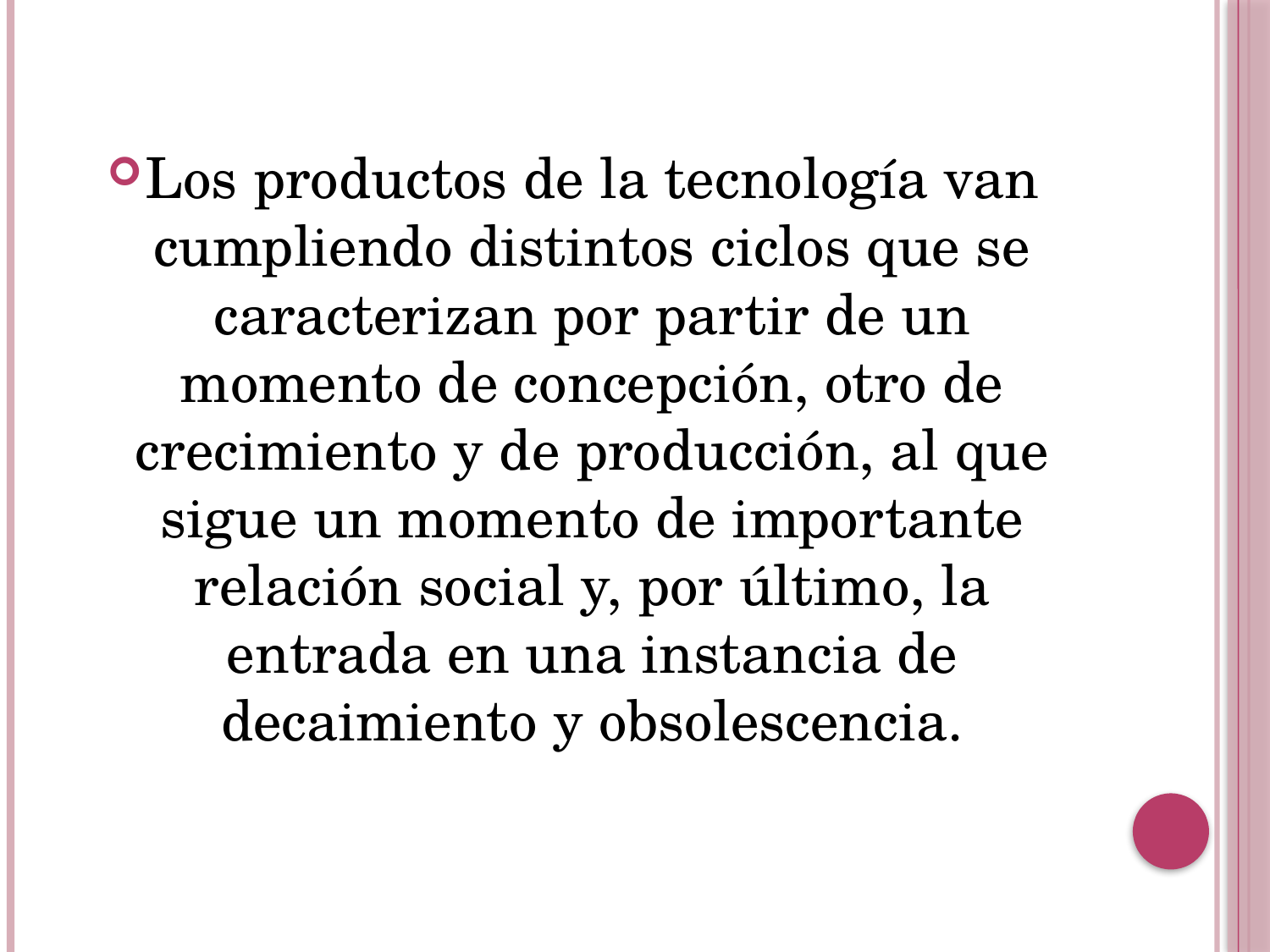

Los productos de la tecnología van cumpliendo distintos ciclos que se caracterizan por partir de un momento de concepción, otro de crecimiento y de producción, al que sigue un momento de importante relación social y, por último, la entrada en una instancia de decaimiento y obsolescencia.